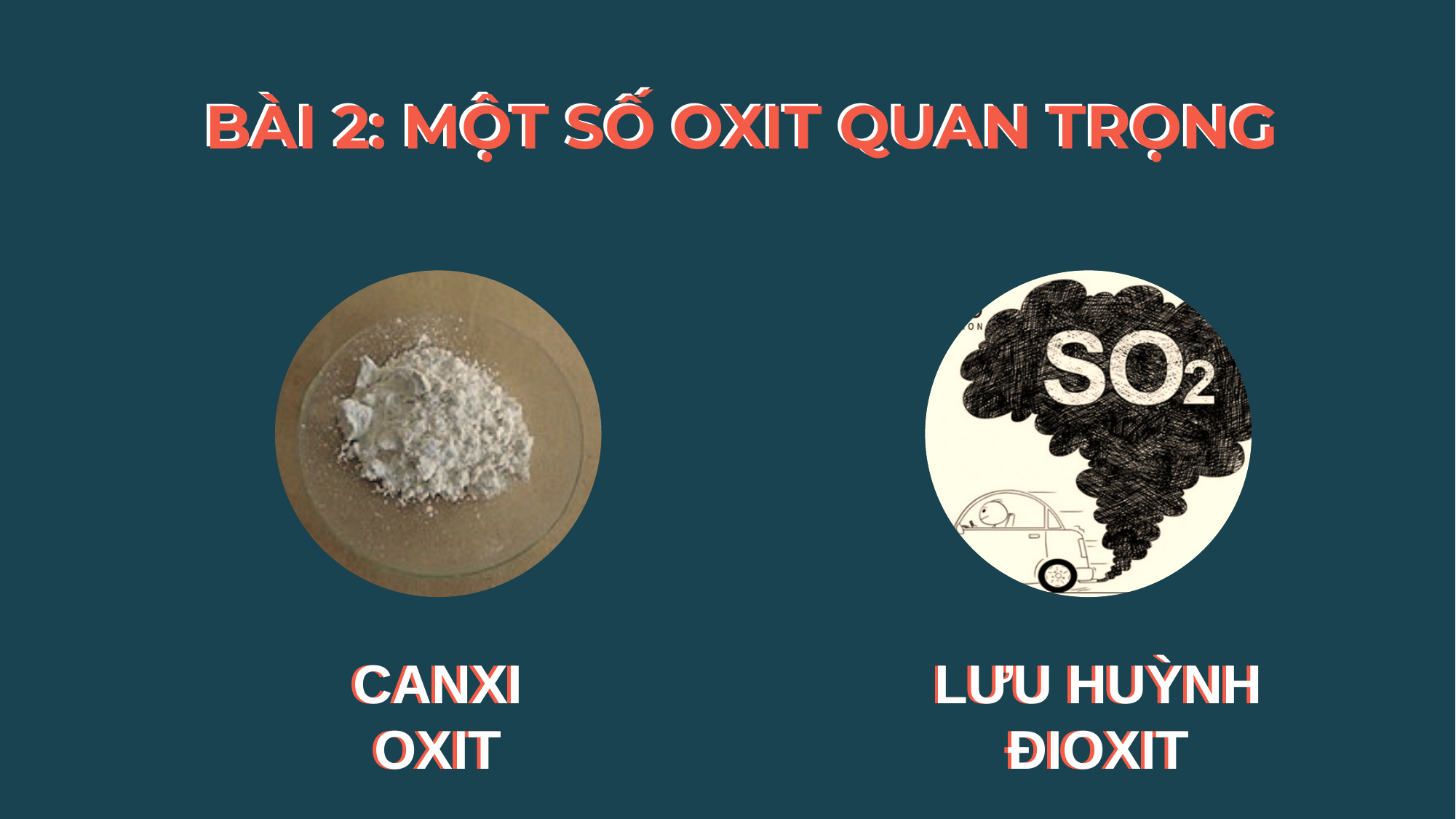

BÀI 2: MỘT SỐ OXIT QUAN TRỌNG
BÀI 2: MỘT SỐ OXIT QUAN TRỌNG

LƯU HUỲNH ĐIOXIT
LƯU HUỲNH ĐIOXIT
CANXI OXIT
CANXI OXIT